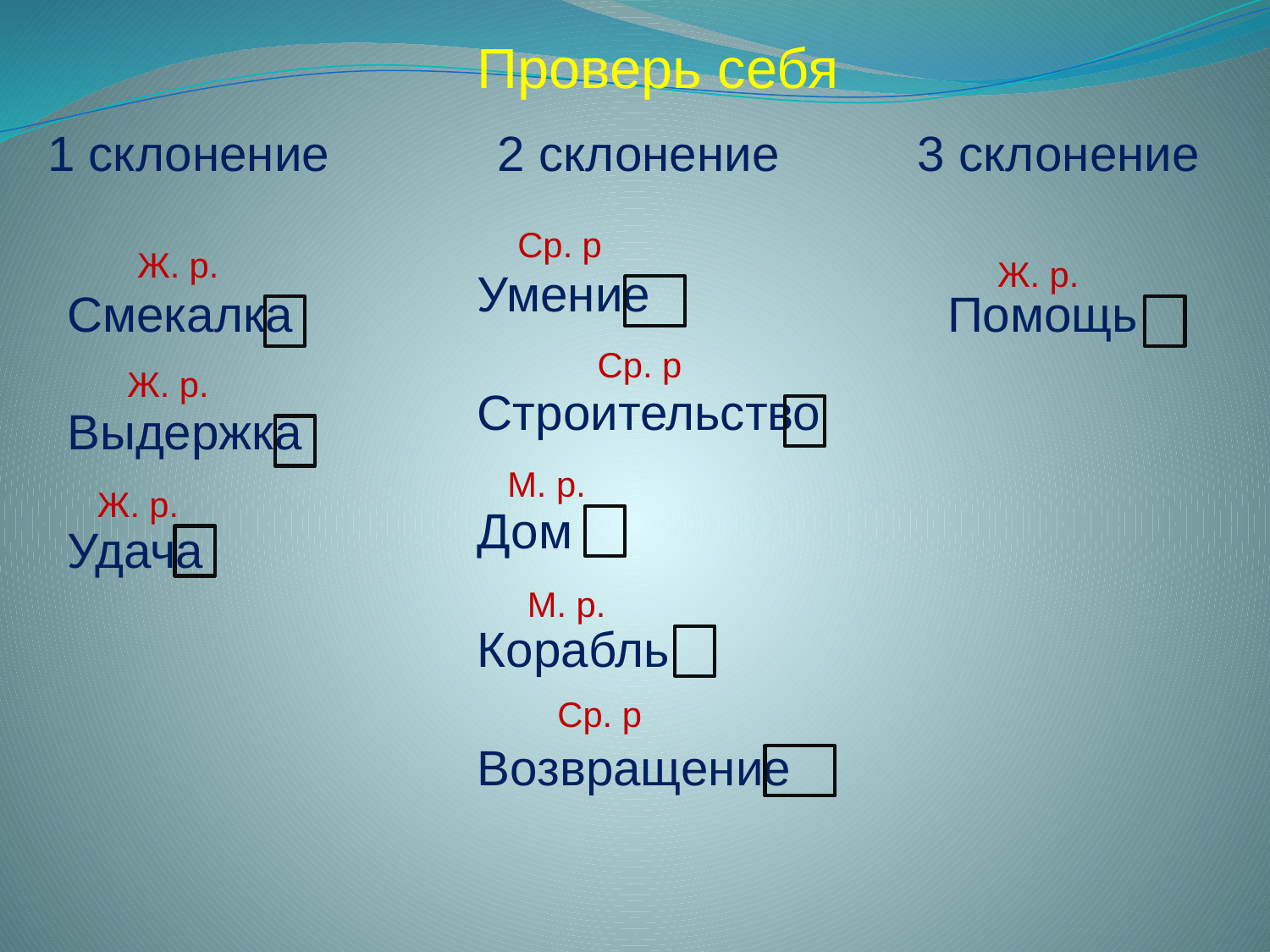

Проверь себя
1 склонение
2 склонение
3 склонение
Ср. р
Ж. р.
Ж. р.
Умение

Строительство

Дом

Корабль

Возвращение

Смекалка

Выдержка

Удача

Помощь

Ср. р
Ж. р.

М. р.
Ж. р.

М. р.

Ср. р